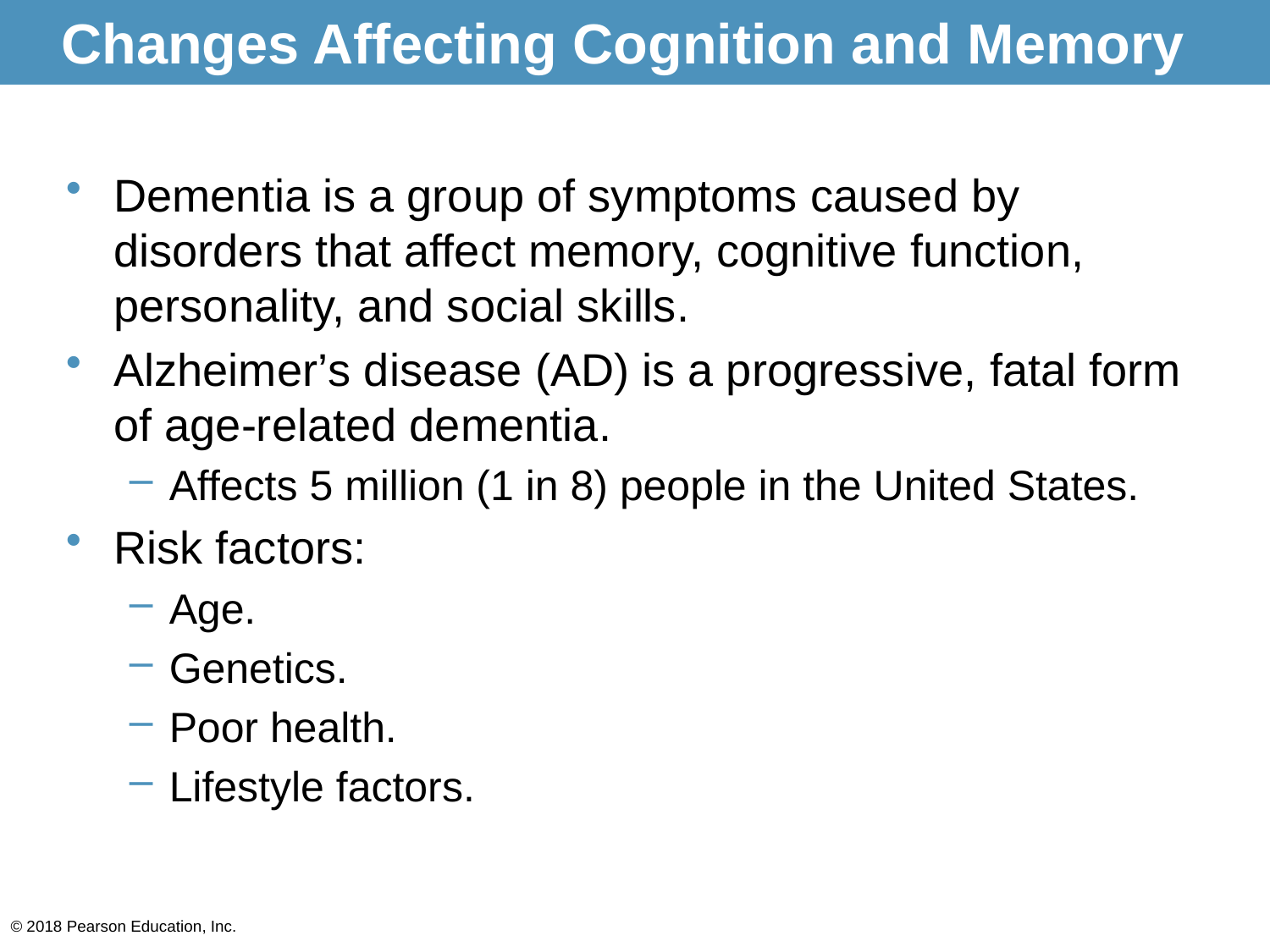

# Changes Affecting Cognition and Memory
Dementia is a group of symptoms caused by disorders that affect memory, cognitive function, personality, and social skills.
Alzheimer’s disease (AD) is a progressive, fatal form of age-related dementia.
Affects 5 million (1 in 8) people in the United States.
Risk factors:
Age.
Genetics.
Poor health.
Lifestyle factors.